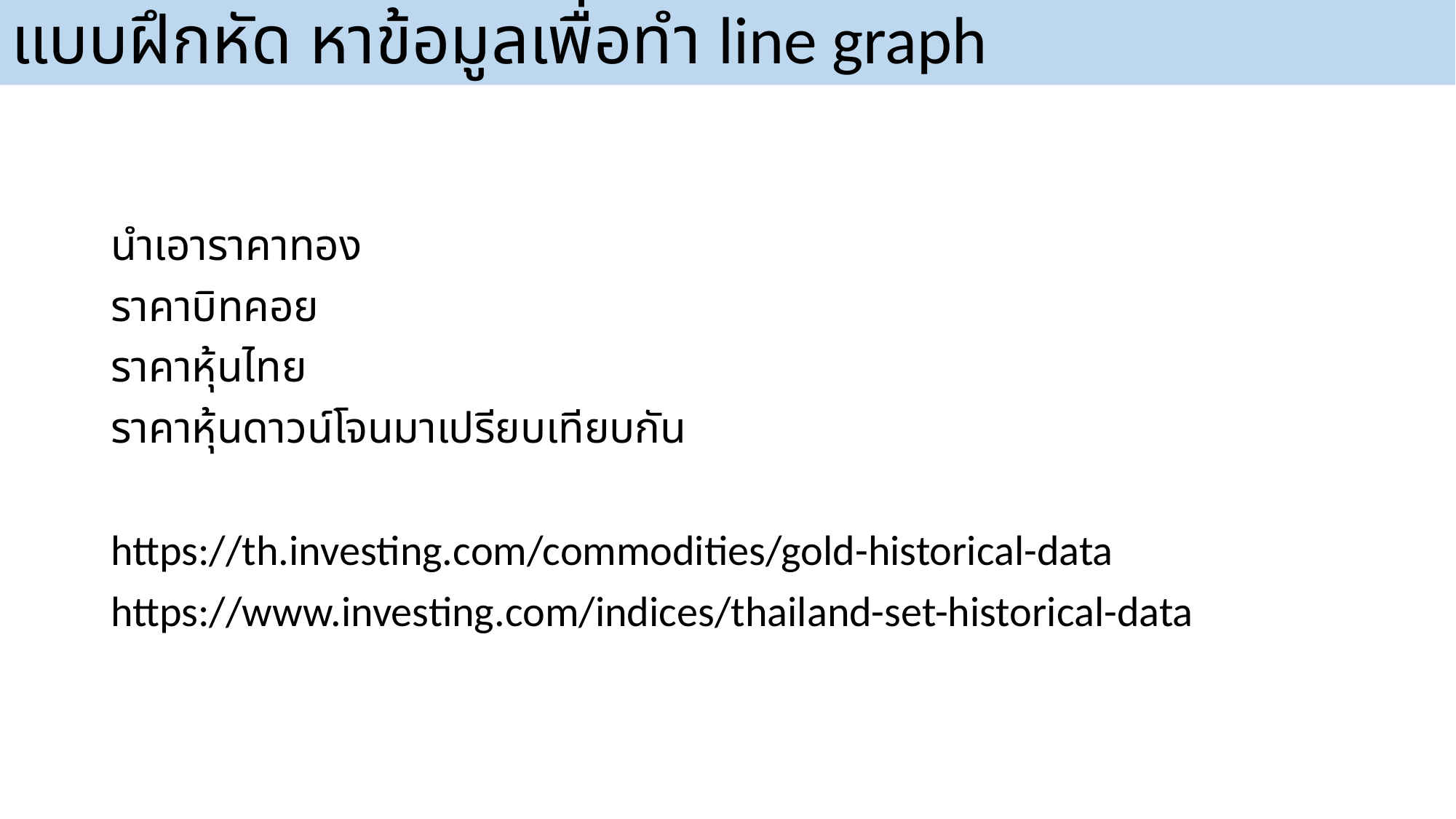

# แบบฝึกหัด หาข้อมูลเพื่อทำ line graph
นำเอาราคาทอง
ราคาบิทคอย
ราคาหุ้นไทย
ราคาหุ้นดาวน์โจนมาเปรียบเทียบกัน

https://th.investing.com/commodities/gold-historical-data
https://www.investing.com/indices/thailand-set-historical-data